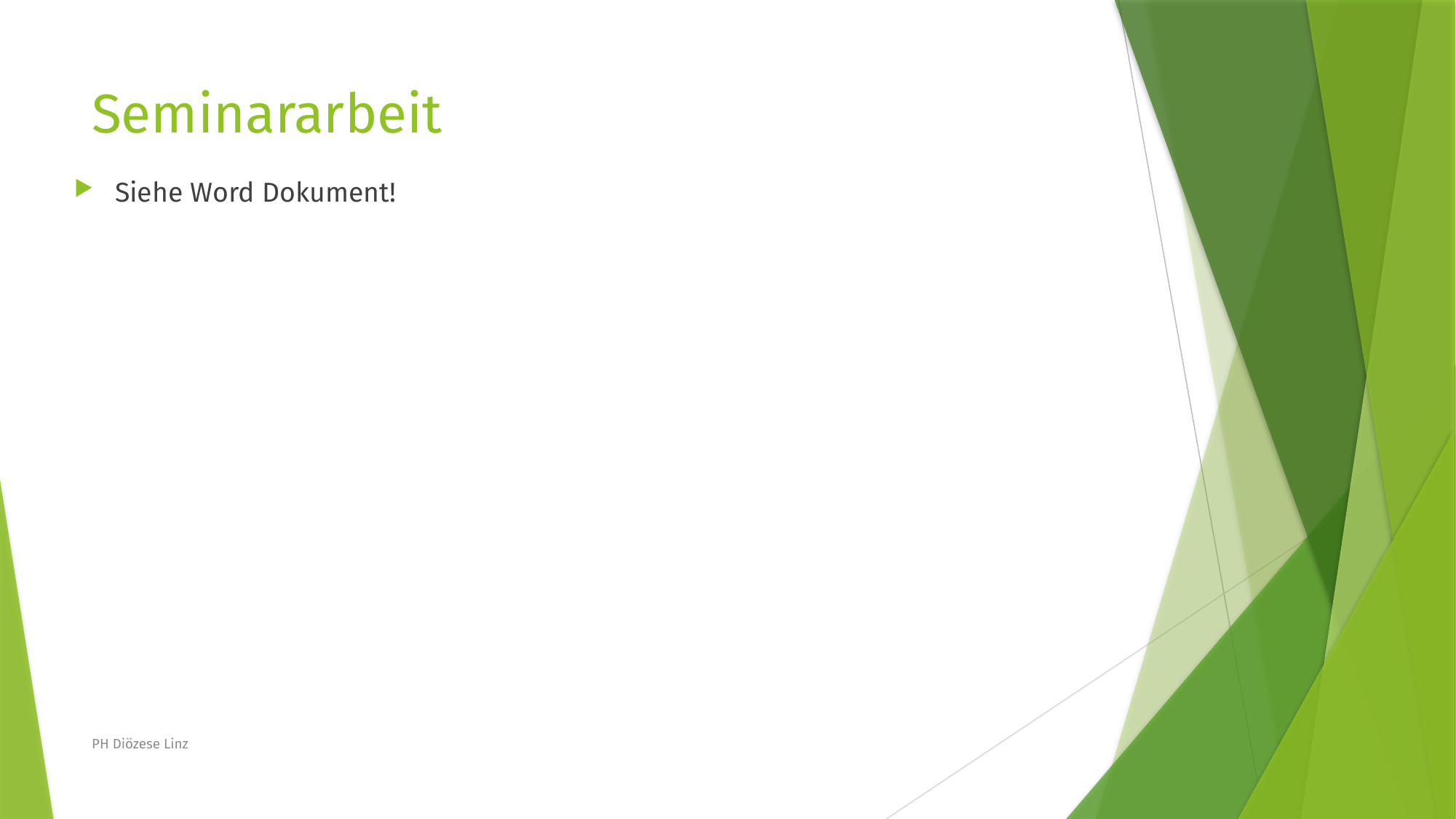

# Seminararbeit
Siehe Word Dokument!
PH Diözese Linz